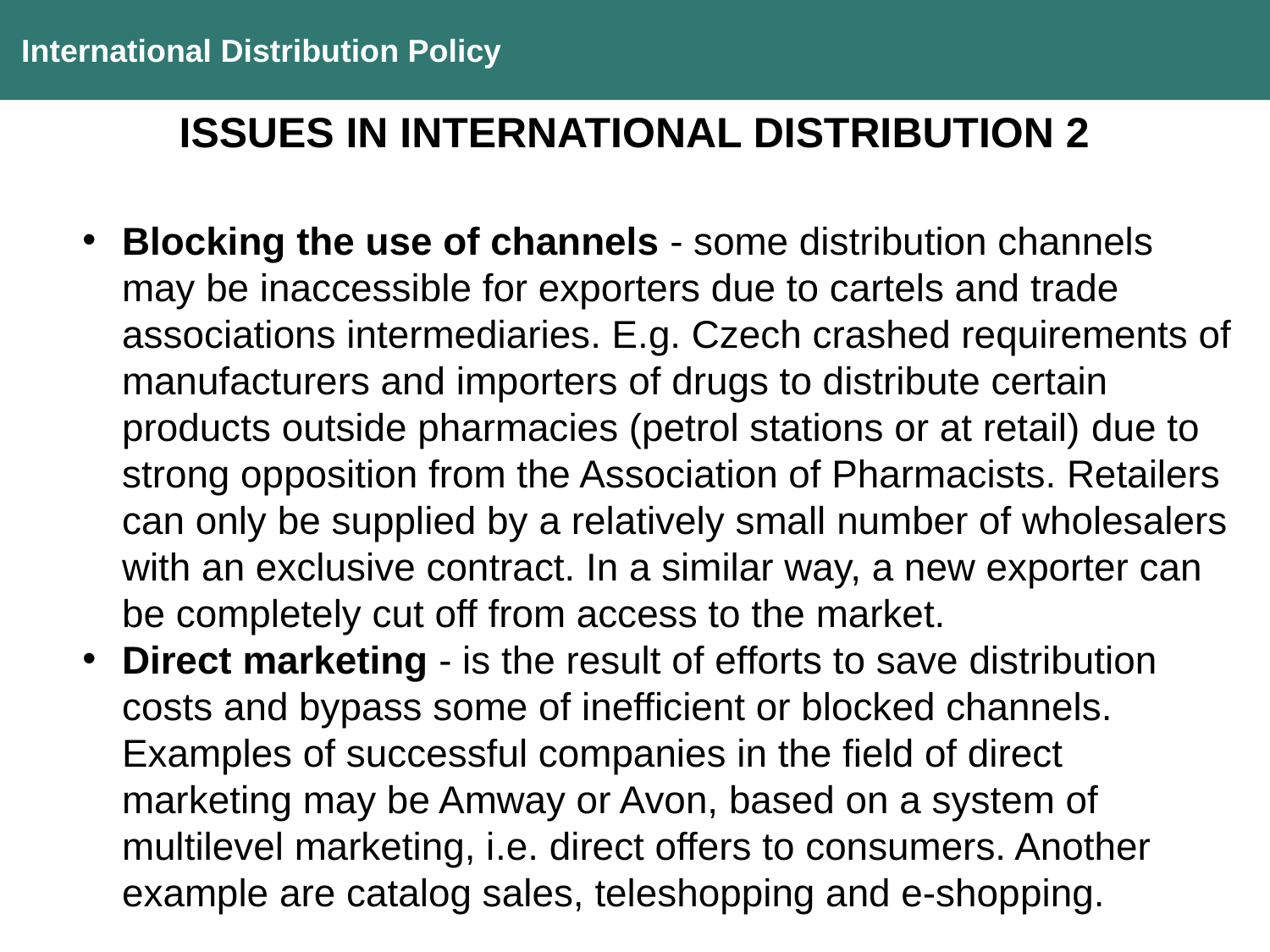

International Distribution Policy
ISSUES IN INTERNATIONAL DISTRIBUTION 2
Blocking the use of channels - some distribution channels may be inaccessible for exporters due to cartels and trade associations intermediaries. E.g. Czech crashed requirements of manufacturers and importers of drugs to distribute certain products outside pharmacies (petrol stations or at retail) due to strong opposition from the Association of Pharmacists. Retailers can only be supplied by a relatively small number of wholesalers with an exclusive contract. In a similar way, a new exporter can be completely cut off from access to the market.
Direct marketing - is the result of efforts to save distribution costs and bypass some of inefficient or blocked channels. Examples of successful companies in the field of direct marketing may be Amway or Avon, based on a system of multilevel marketing, i.e. direct offers to consumers. Another example are catalog sales, teleshopping and e-shopping.